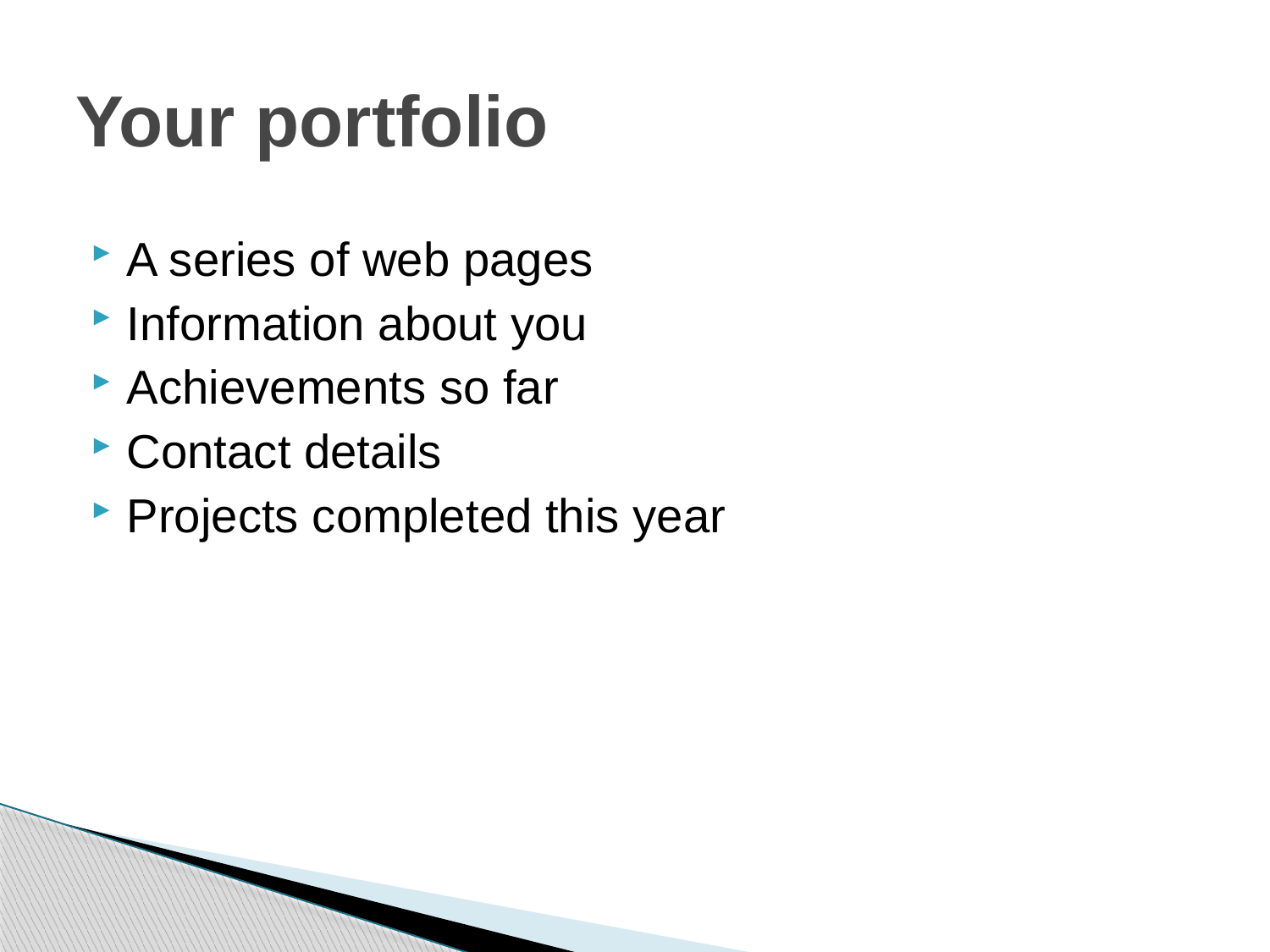

# Your portfolio
A series of web pages
Information about you
Achievements so far
Contact details
Projects completed this year